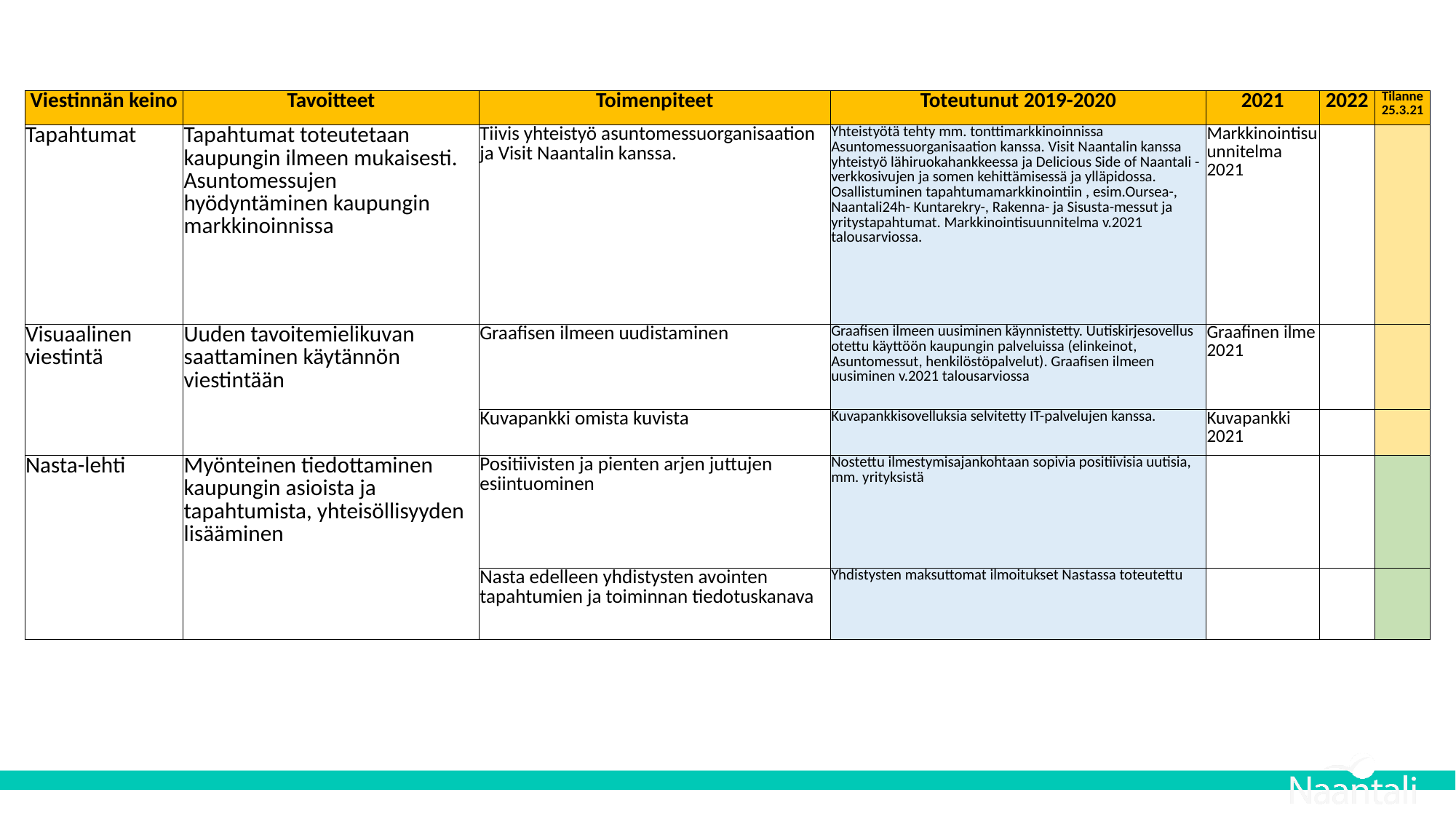

| Viestinnän keino | Tavoitteet | Toimenpiteet | Toteutunut 2019-2020 | 2021 | 2022 | Tilanne 25.3.21 |
| --- | --- | --- | --- | --- | --- | --- |
| Tapahtumat | Tapahtumat toteutetaan kaupungin ilmeen mukaisesti. Asuntomessujen hyödyntäminen kaupungin markkinoinnissa | Tiivis yhteistyö asuntomessuorganisaation ja Visit Naantalin kanssa. | Yhteistyötä tehty mm. tonttimarkkinoinnissa Asuntomessuorganisaation kanssa. Visit Naantalin kanssa yhteistyö lähiruokahankkeessa ja Delicious Side of Naantali -verkkosivujen ja somen kehittämisessä ja ylläpidossa. Osallistuminen tapahtumamarkkinointiin , esim.Oursea-, Naantali24h- Kuntarekry-, Rakenna- ja Sisusta-messut ja yritystapahtumat. Markkinointisuunnitelma v.2021 talousarviossa. | Markkinointisuunnitelma 2021 |  |  |
| Visuaalinen viestintä | Uuden tavoitemielikuvan saattaminen käytännön viestintään | Graafisen ilmeen uudistaminen | Graafisen ilmeen uusiminen käynnistetty. Uutiskirjesovellus otettu käyttöön kaupungin palveluissa (elinkeinot, Asuntomessut, henkilöstöpalvelut). Graafisen ilmeen uusiminen v.2021 talousarviossa | Graafinen ilme 2021 |  |  |
|  |  | Kuvapankki omista kuvista | Kuvapankkisovelluksia selvitetty IT-palvelujen kanssa. | Kuvapankki 2021 |  |  |
| Nasta-lehti | Myönteinen tiedottaminen kaupungin asioista ja tapahtumista, yhteisöllisyyden lisääminen | Positiivisten ja pienten arjen juttujen esiintuominen | Nostettu ilmestymisajankohtaan sopivia positiivisia uutisia, mm. yrityksistä |  |  |  |
|  |  | Nasta edelleen yhdistysten avointen tapahtumien ja toiminnan tiedotuskanava | Yhdistysten maksuttomat ilmoitukset Nastassa toteutettu |  |  |  |